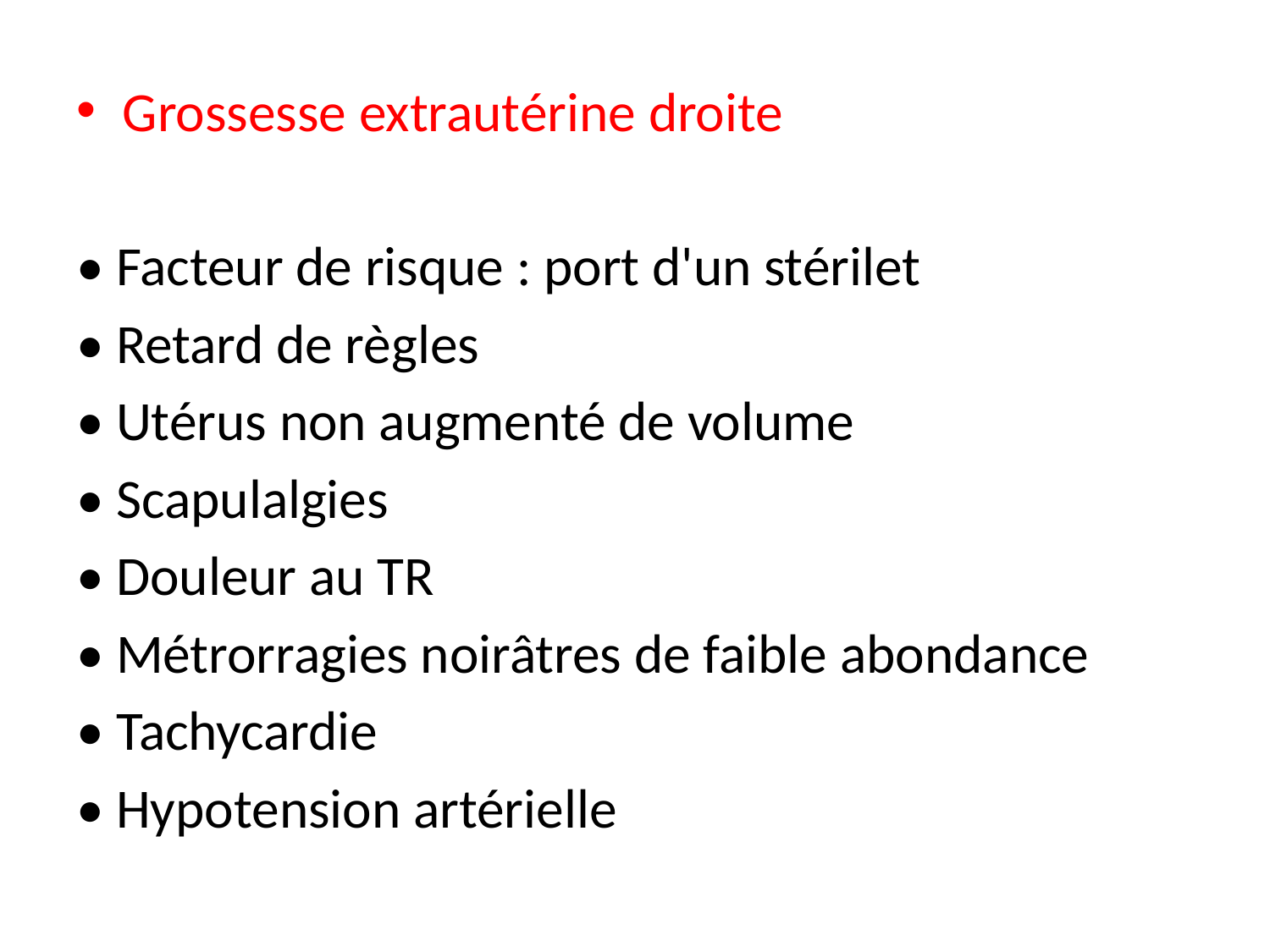

Grossesse extrautérine droite

• Facteur de risque : port d'un stérilet
• Retard de règles
• Utérus non augmenté de volume
• Scapulalgies
• Douleur au TR
• Métrorragies noirâtres de faible abondance
• Tachycardie
• Hypotension artérielle